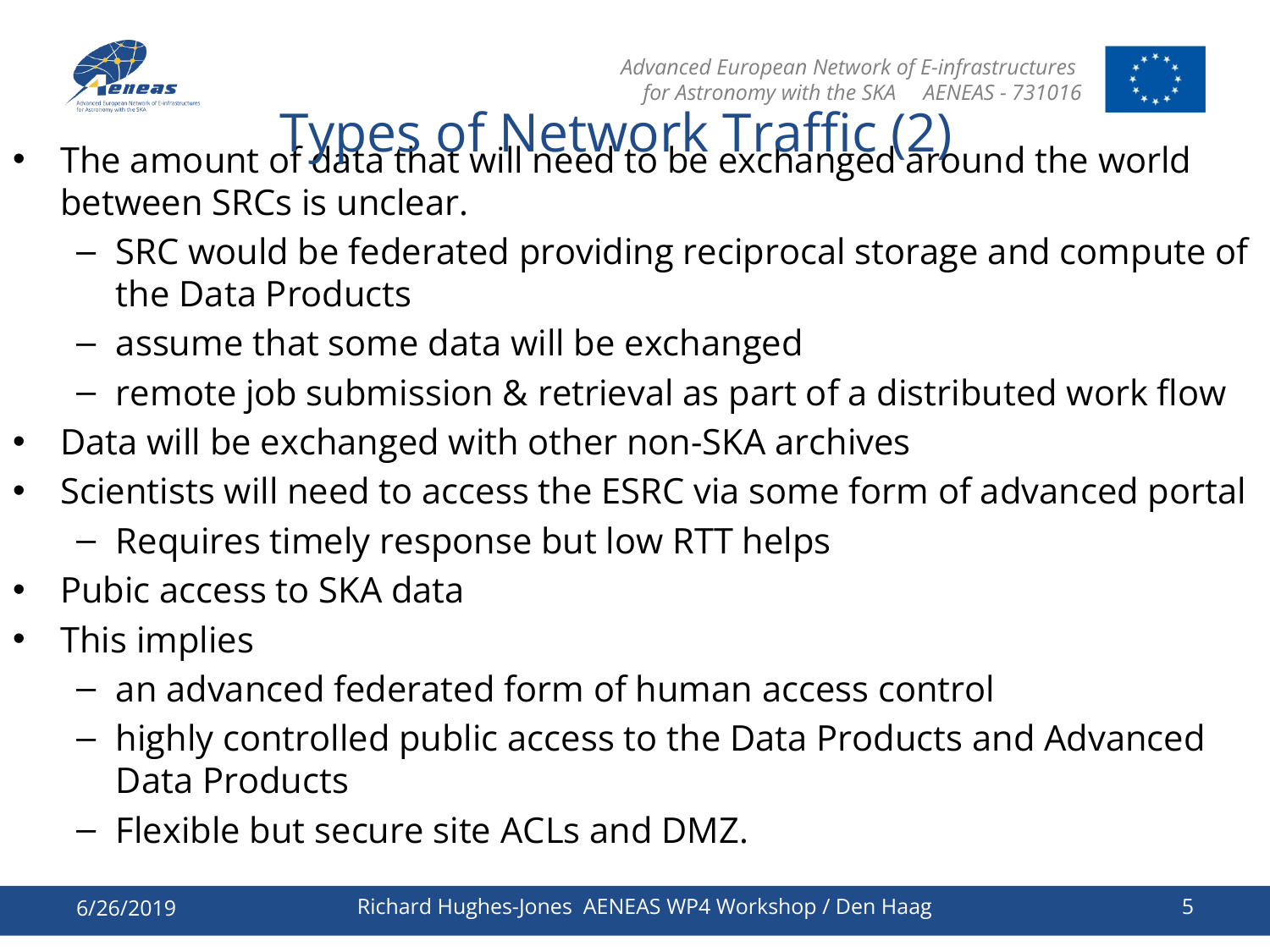

# Types of Network Traffic (2)
The amount of data that will need to be exchanged around the world between SRCs is unclear.
SRC would be federated providing reciprocal storage and compute of the Data Products
assume that some data will be exchanged
remote job submission & retrieval as part of a distributed work flow
Data will be exchanged with other non-SKA archives
Scientists will need to access the ESRC via some form of advanced portal
Requires timely response but low RTT helps
Pubic access to SKA data
This implies
an advanced federated form of human access control
highly controlled public access to the Data Products and Advanced Data Products
Flexible but secure site ACLs and DMZ.
6/26/2019
Richard Hughes-Jones  AENEAS WP4 Workshop / Den Haag
5